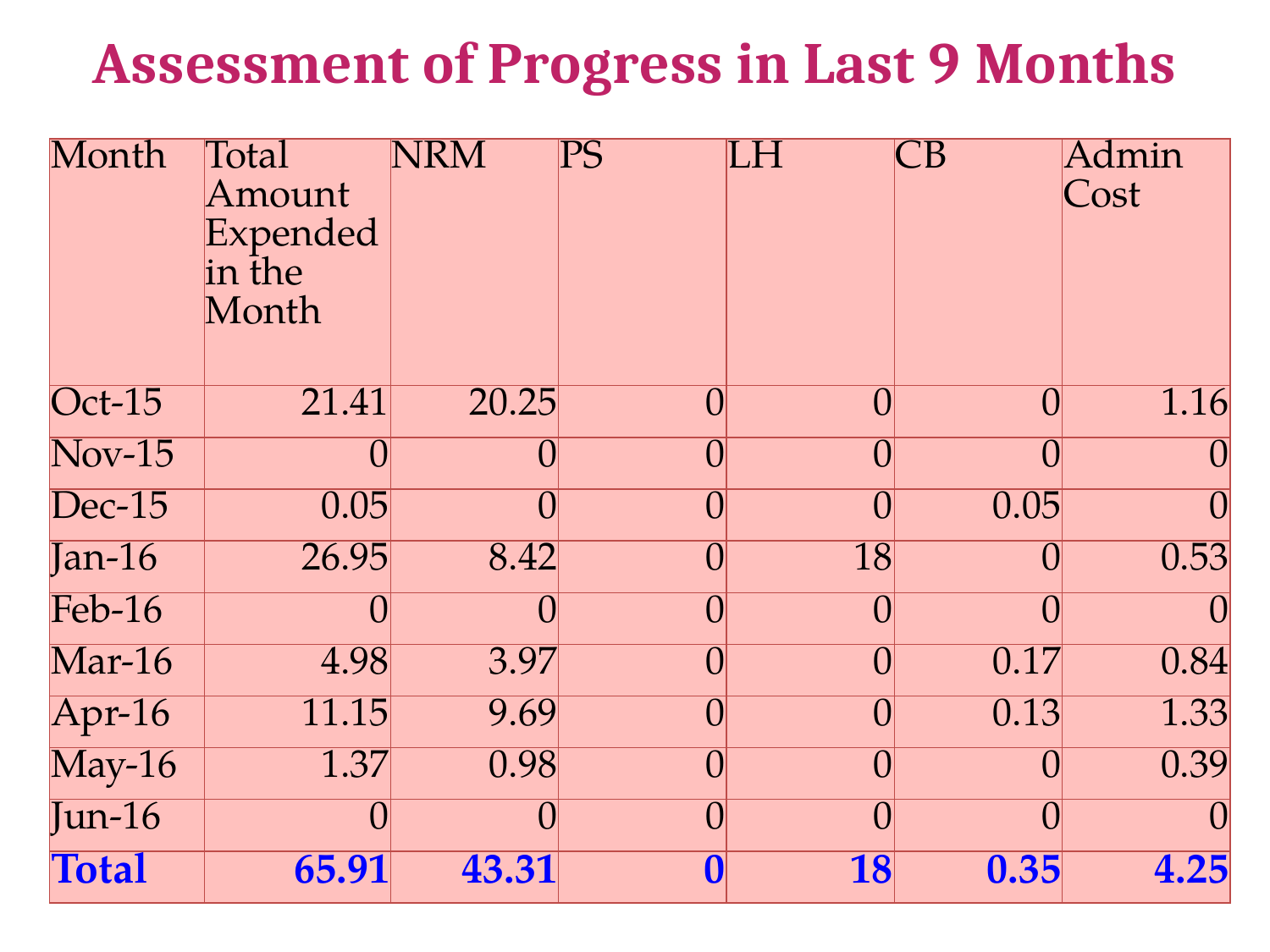

# Assessment of Progress in Last 9 Months
| Month | Total Amount Expended in the Month | NRM | PS | LH | CB | Admin Cost |
| --- | --- | --- | --- | --- | --- | --- |
| Oct-15 | 21.41 | 20.25 | 0 | 0 | 0 | 1.16 |
| Nov-15 | 0 | 0 | 0 | 0 | 0 | 0 |
| Dec-15 | 0.05 | 0 | 0 | 0 | 0.05 | 0 |
| Jan-16 | 26.95 | 8.42 | 0 | 18 | 0 | 0.53 |
| Feb-16 | 0 | 0 | 0 | 0 | 0 | 0 |
| Mar-16 | 4.98 | 3.97 | 0 | 0 | 0.17 | 0.84 |
| Apr-16 | 11.15 | 9.69 | 0 | 0 | 0.13 | 1.33 |
| May-16 | 1.37 | 0.98 | 0 | 0 | 0 | 0.39 |
| Jun-16 | 0 | 0 | 0 | 0 | 0 | 0 |
| Total | 65.91 | 43.31 | 0 | 18 | 0.35 | 4.25 |